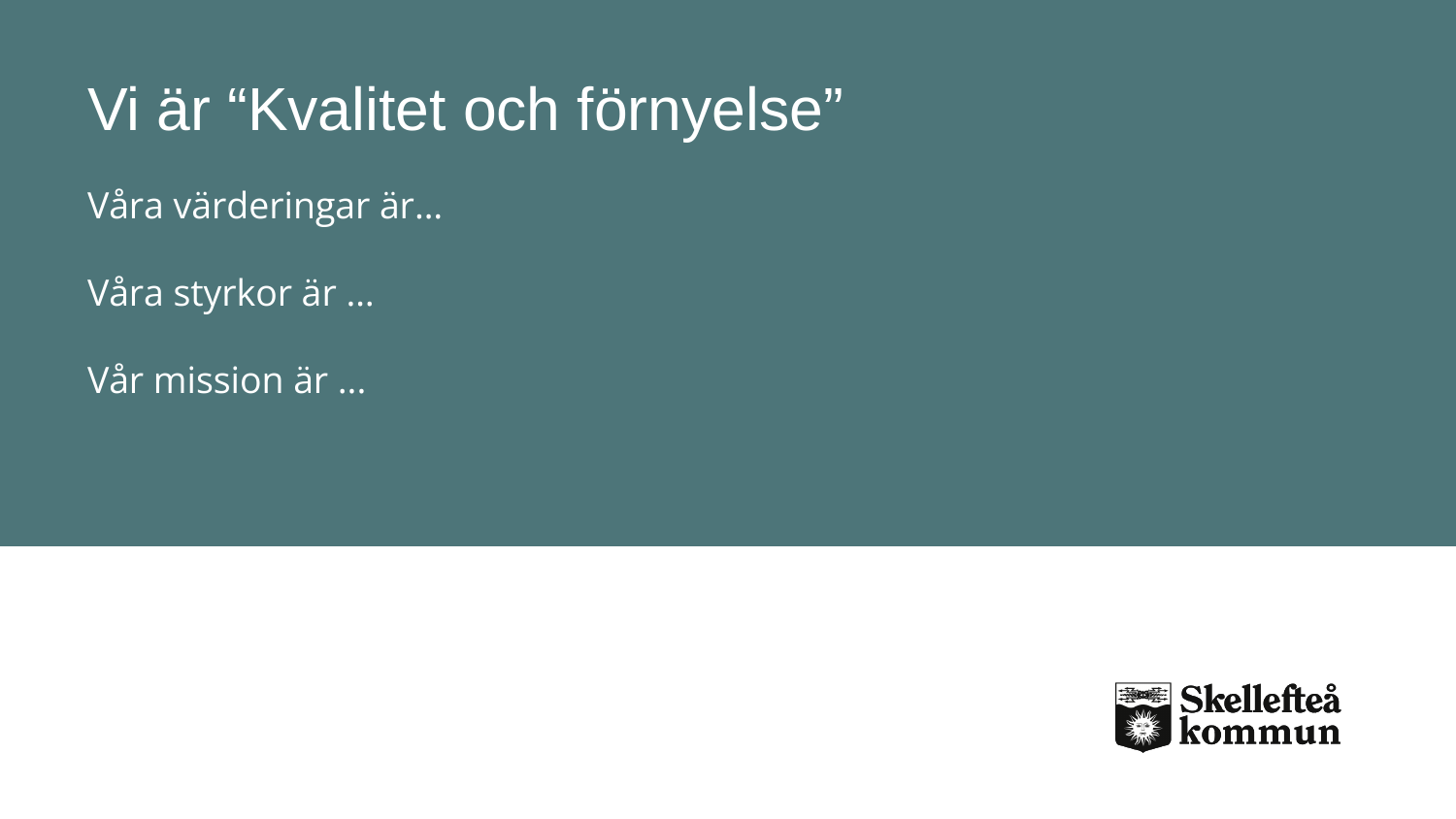

# Vi är “Kvalitet och förnyelse”
Våra värderingar är…

Våra styrkor är …

Vår mission är ...